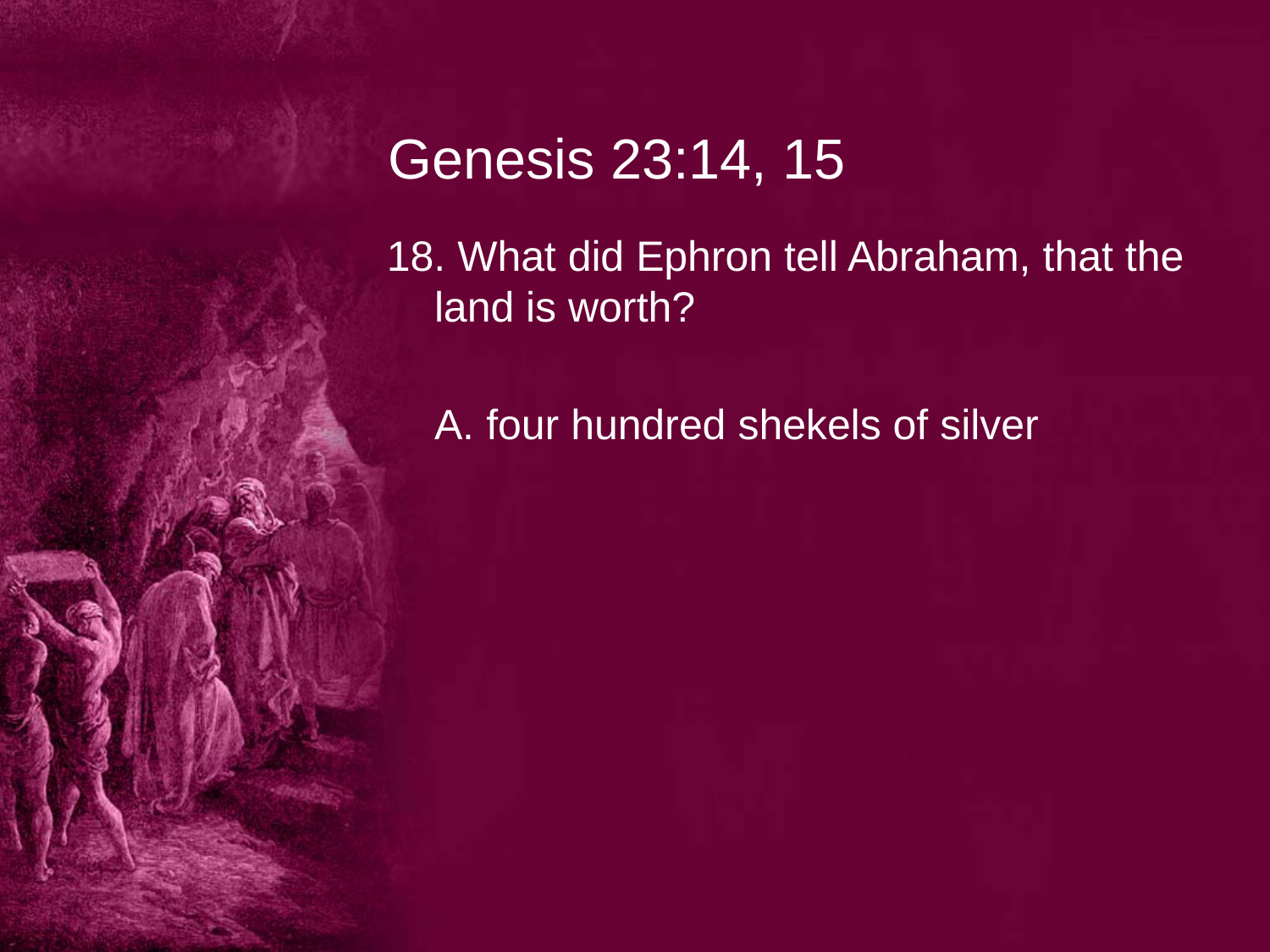

# Genesis 23:14, 15
18. What did Ephron tell Abraham, that the land is worth?

	A. four hundred shekels of silver